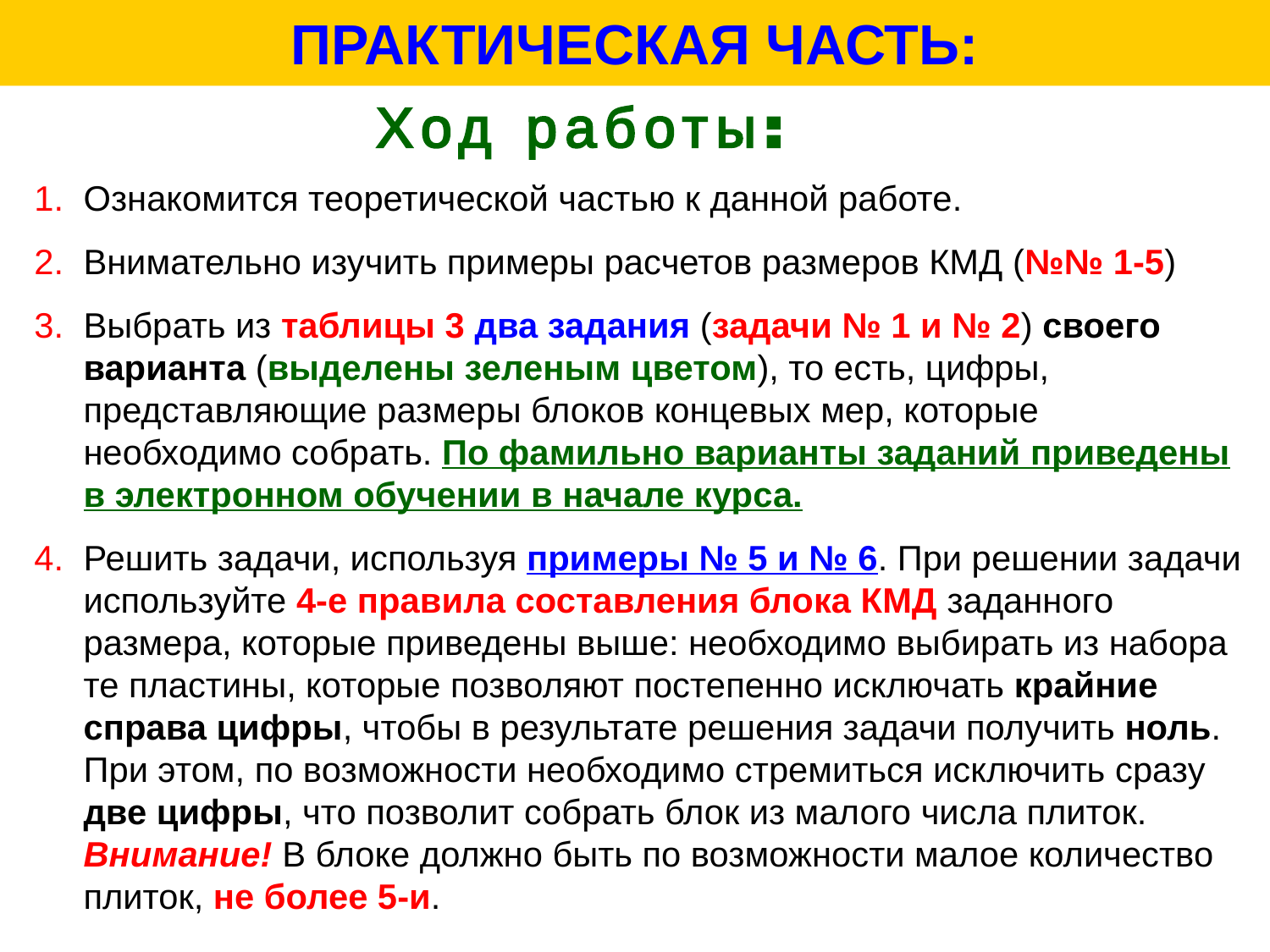

# ПРАКТИЧЕСКАЯ ЧАСТЬ:

Ход работы:
Ознакомится теоретической частью к данной работе.
Внимательно изучить примеры расчетов размеров КМД (№№ 1-5)
Выбрать из таблицы 3 два задания (задачи № 1 и № 2) своего варианта (выделены зеленым цветом), то есть, цифры, представляющие размеры блоков концевых мер, которые необходимо собрать. По фамильно варианты заданий приведены в электронном обучении в начале курса.
Решить задачи, используя примеры № 5 и № 6. При решении задачи используйте 4-е правила составления блока КМД заданного размера, которые приведены выше: необходимо выбирать из набора те пластины, которые позволяют постепенно исключать крайние справа цифры, чтобы в результате решения задачи получить ноль. При этом, по возможности необходимо стремиться исключить сразу две цифры, что позволит собрать блок из малого числа плиток. Внимание! В блоке должно быть по возможности малое количество плиток, не более 5-и.